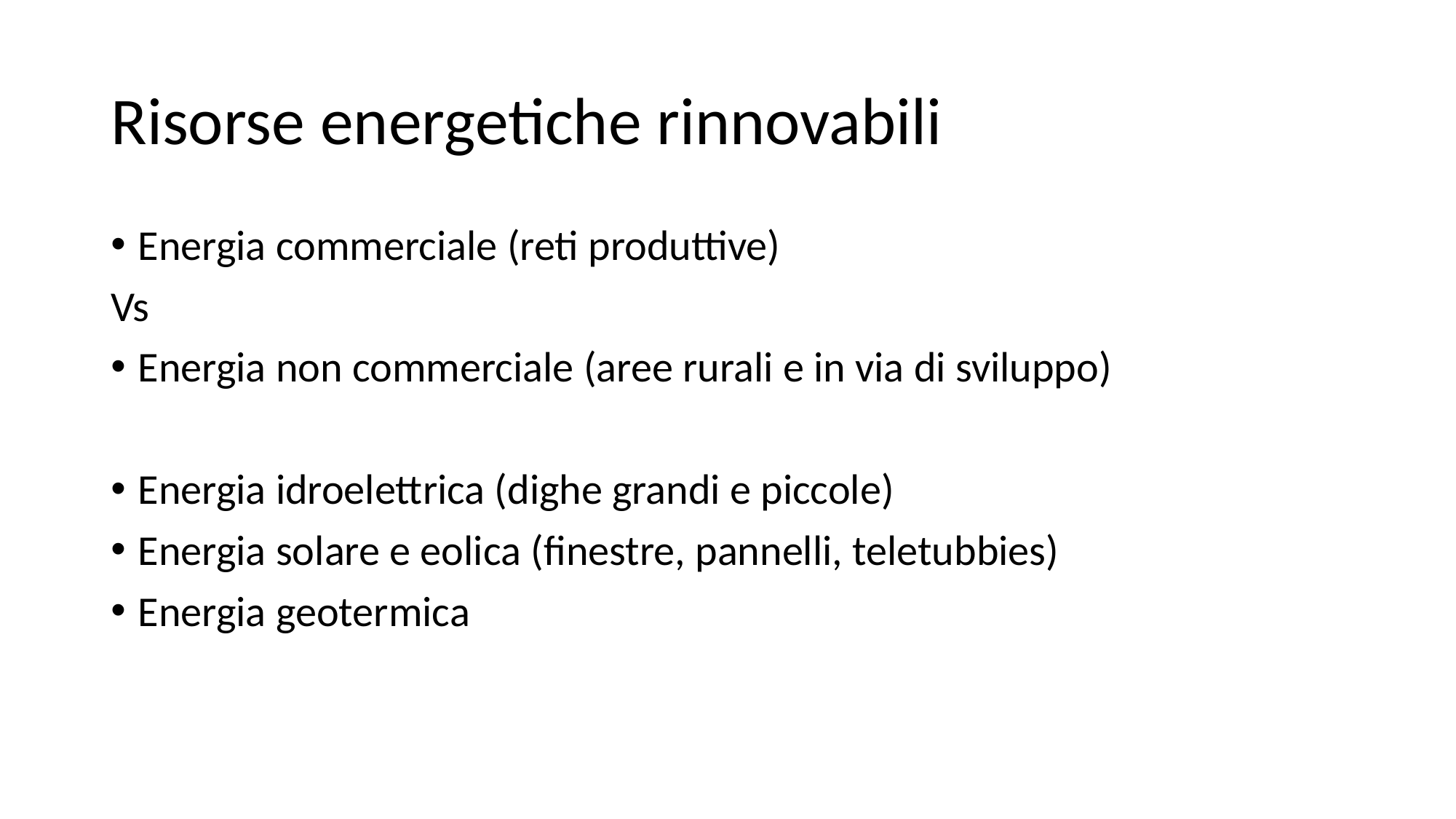

# Risorse energetiche rinnovabili
Energia commerciale (reti produttive)
Vs
Energia non commerciale (aree rurali e in via di sviluppo)

Energia idroelettrica (dighe grandi e piccole)
Energia solare e eolica (finestre, pannelli, teletubbies)
Energia geotermica